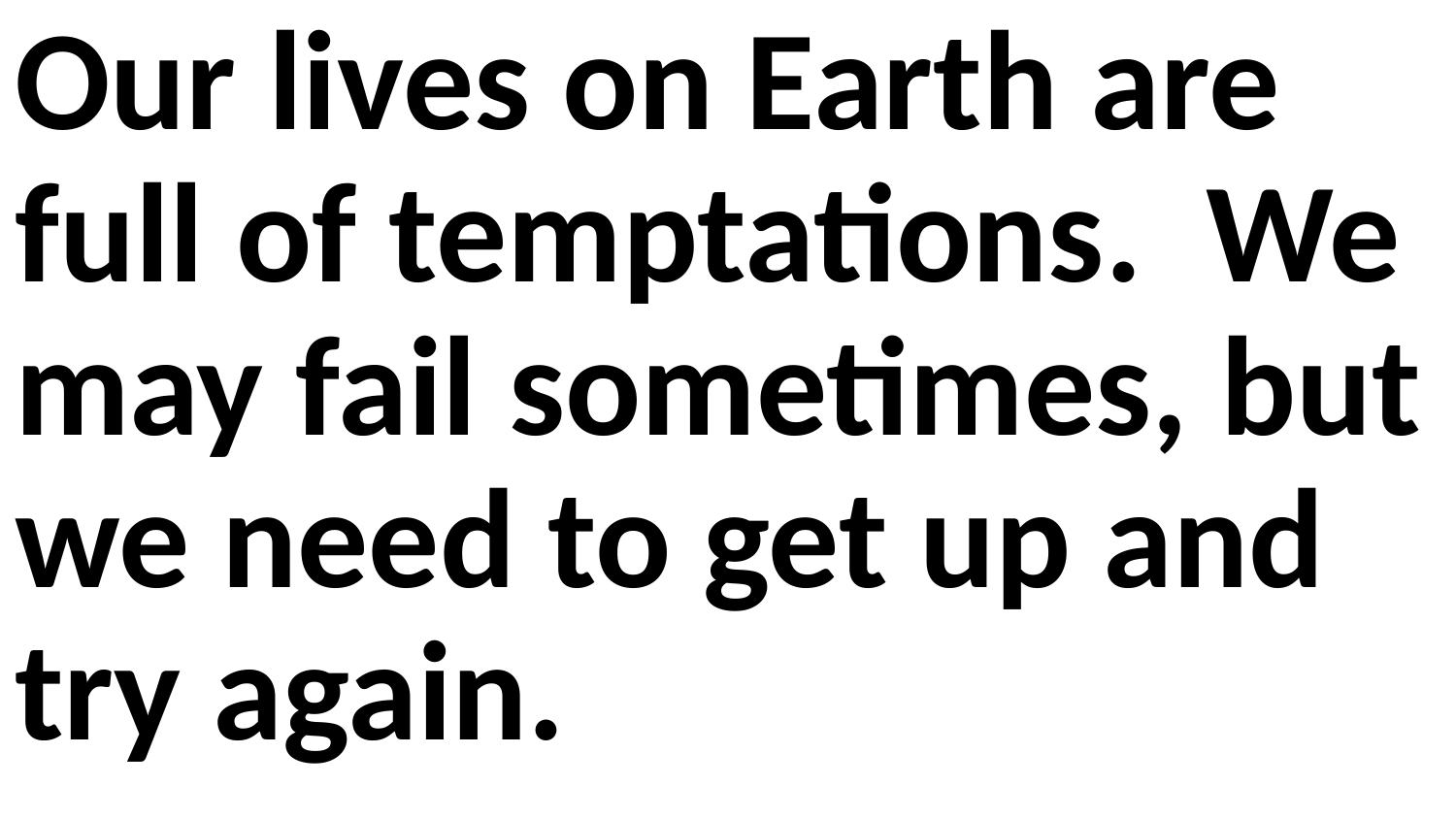

Our lives on Earth are full of temptations.  We may fail sometimes, but we need to get up and try again.